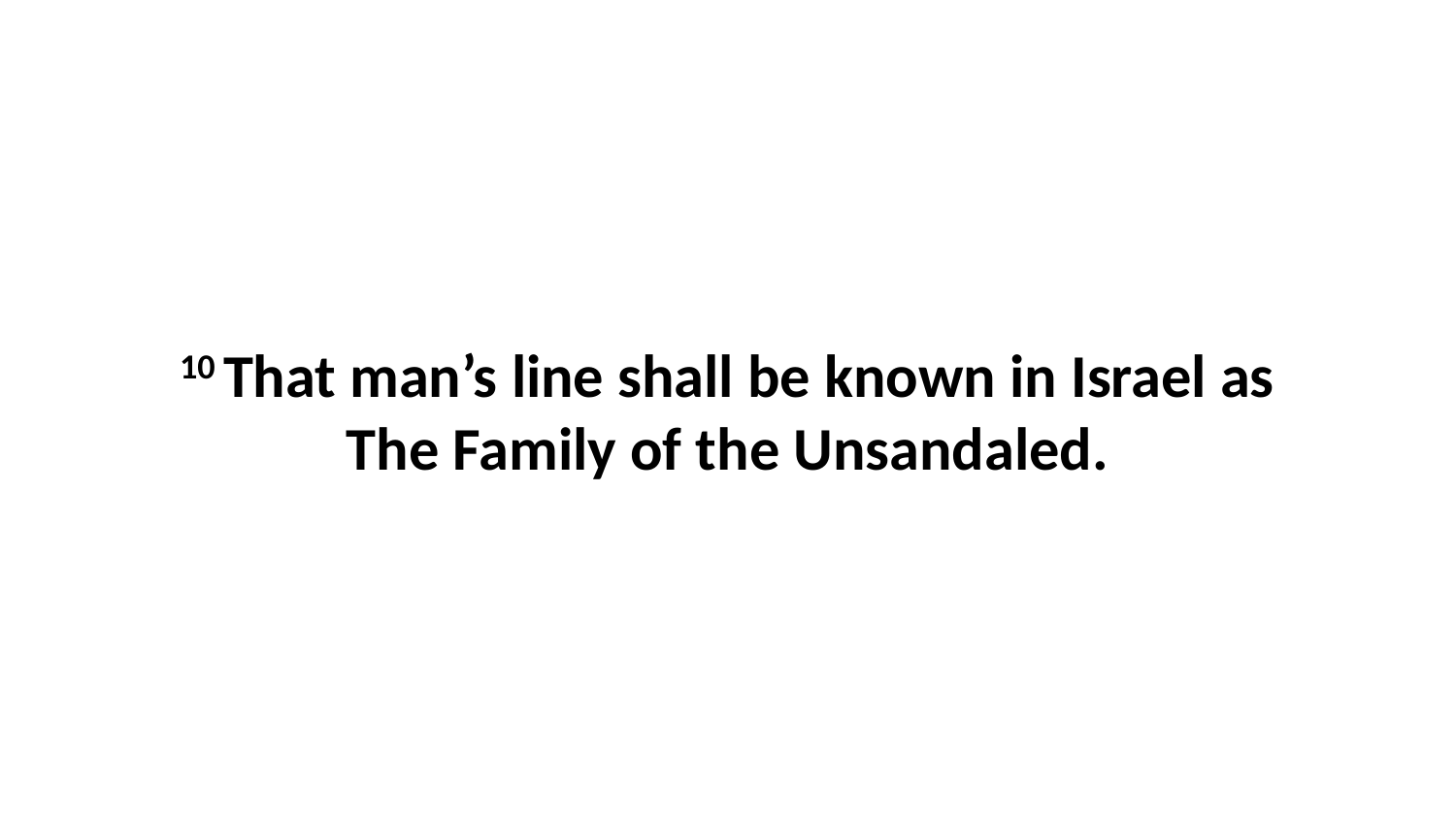

10 That man’s line shall be known in Israel as The Family of the Unsandaled.